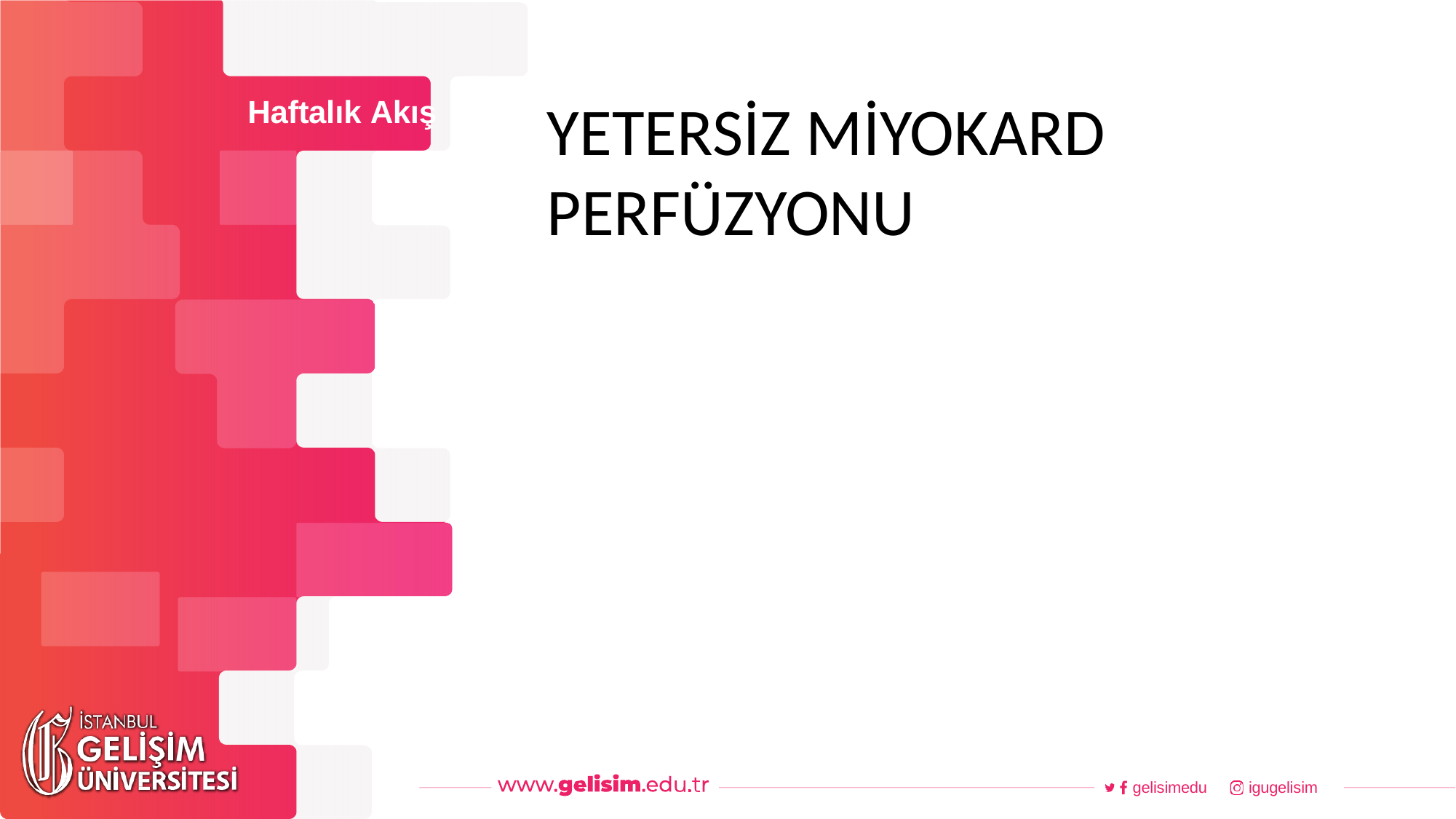

# YETERSİZ MİYOKARD PERFÜZYONU
Haftalık Akış

gelisimedu
igugelisim